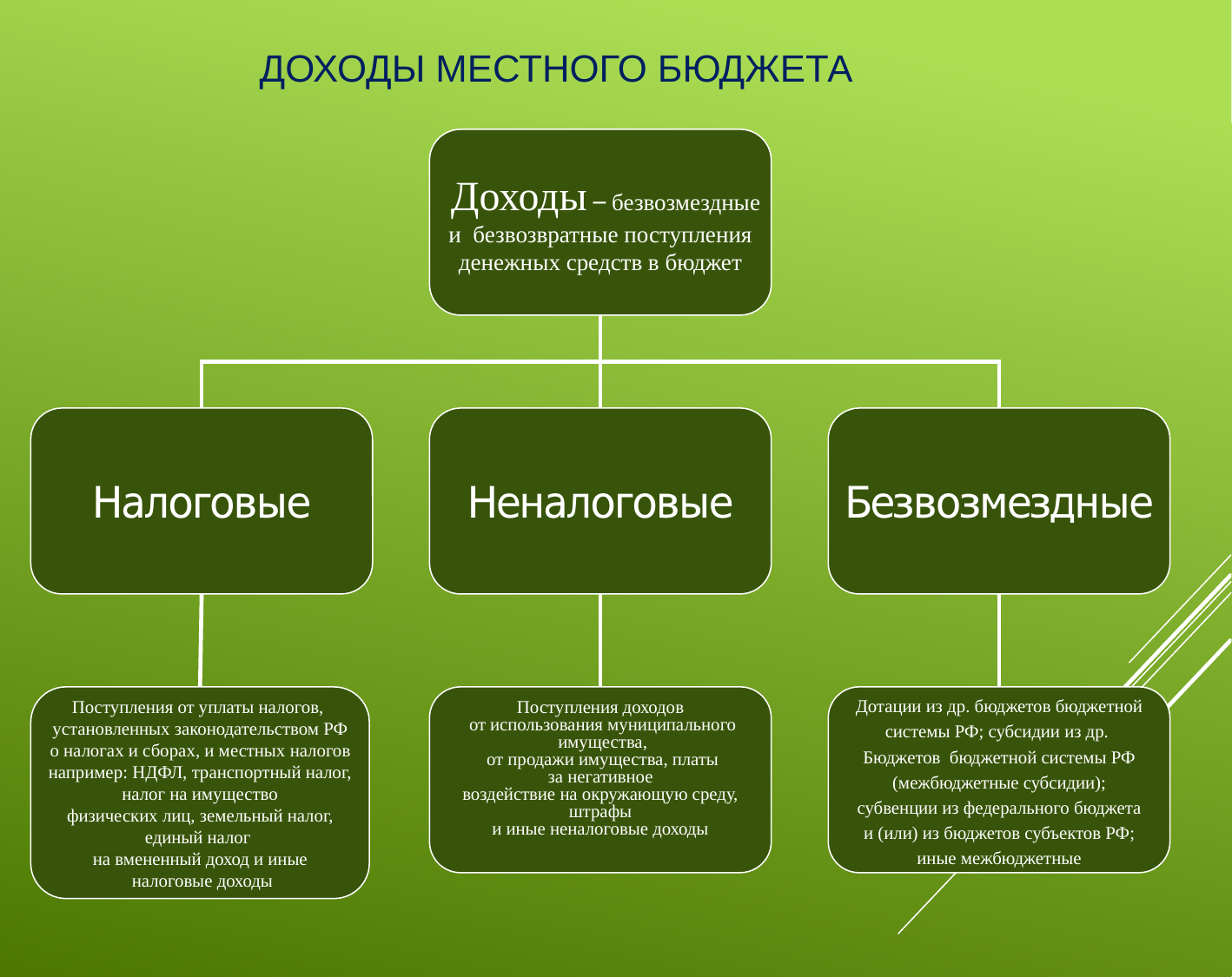

# ДОХОДЫ МЕСТНОГО БЮДЖЕТА
 Доходы – безвозмездные
 и  безвозвратные поступления
денежных средств в бюджет
Налоговые
Неналоговые
Безвозмездные

Поступления от уплаты налогов,
установленных законодательством РФ
о налогах и сборах, и местных налогов
например: НДФЛ, транспортный налог,
налог на имущество
 физических лиц, земельный налог,
единый налог
на вмененный доход и иные
 налоговые доходы

Поступления доходов
 от использования муниципального
 имущества,
 от продажи имущества, платы
 за негативное
воздействие на окружающую среду,
 штрафы
и иные неналоговые доходы

Дотации из др. бюджетов бюджетной
системы РФ; субсидии из др.
Бюджетов  бюджетной системы РФ
(межбюджетные субсидии);
субвенции из федерального бюджета
 и (или) из бюджетов субъектов РФ;
иные межбюджетные